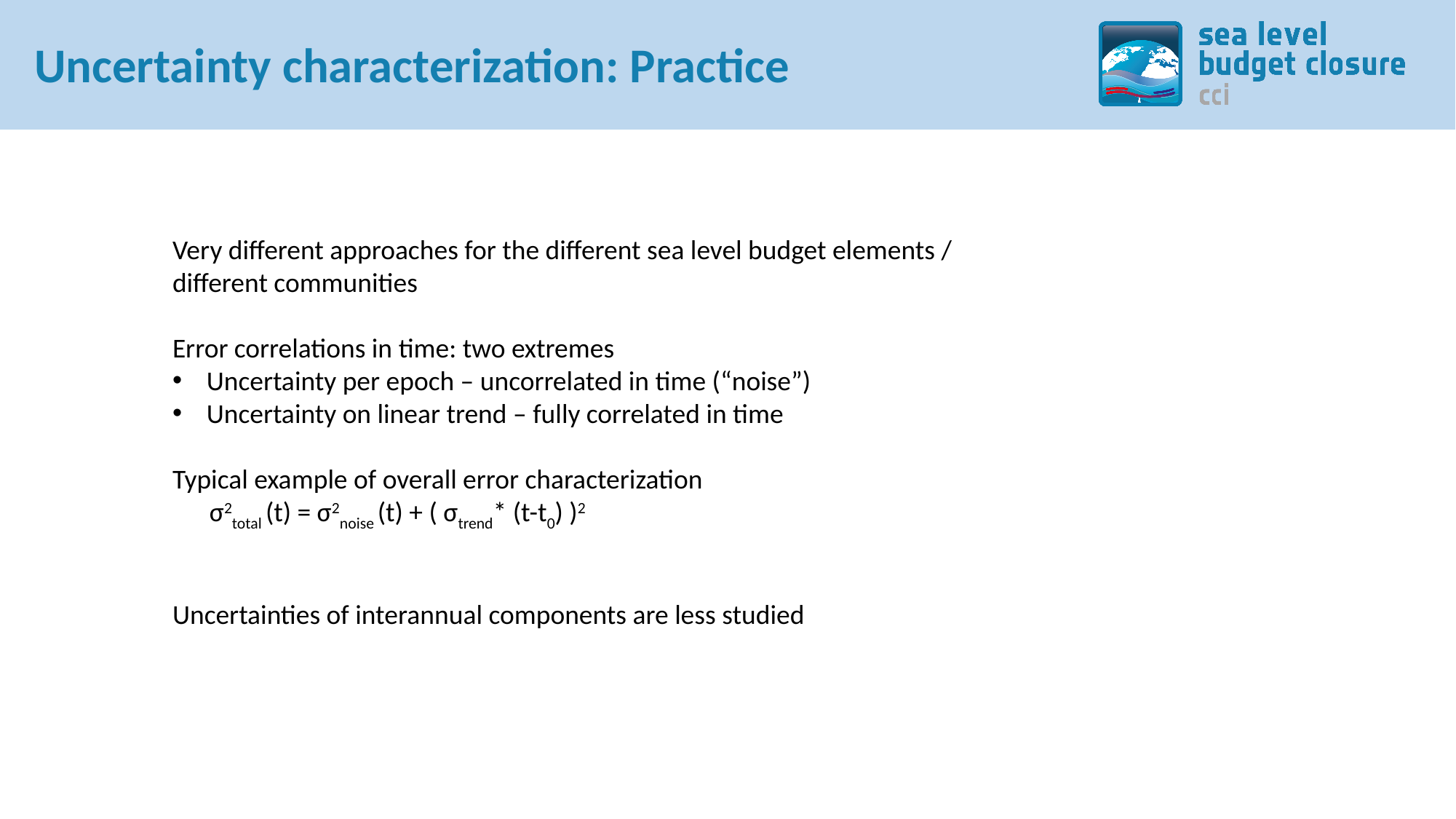

# Uncertainty characterization: Practice
Very different approaches for the different sea level budget elements / different communities

Error correlations in time: two extremes
Uncertainty per epoch – uncorrelated in time (“noise”)
Uncertainty on linear trend – fully correlated in time

Typical example of overall error characterization
      σ2total (t) = σ2noise (t) + ( σtrend* (t-t0) )2

Uncertainties of interannual components are less studied